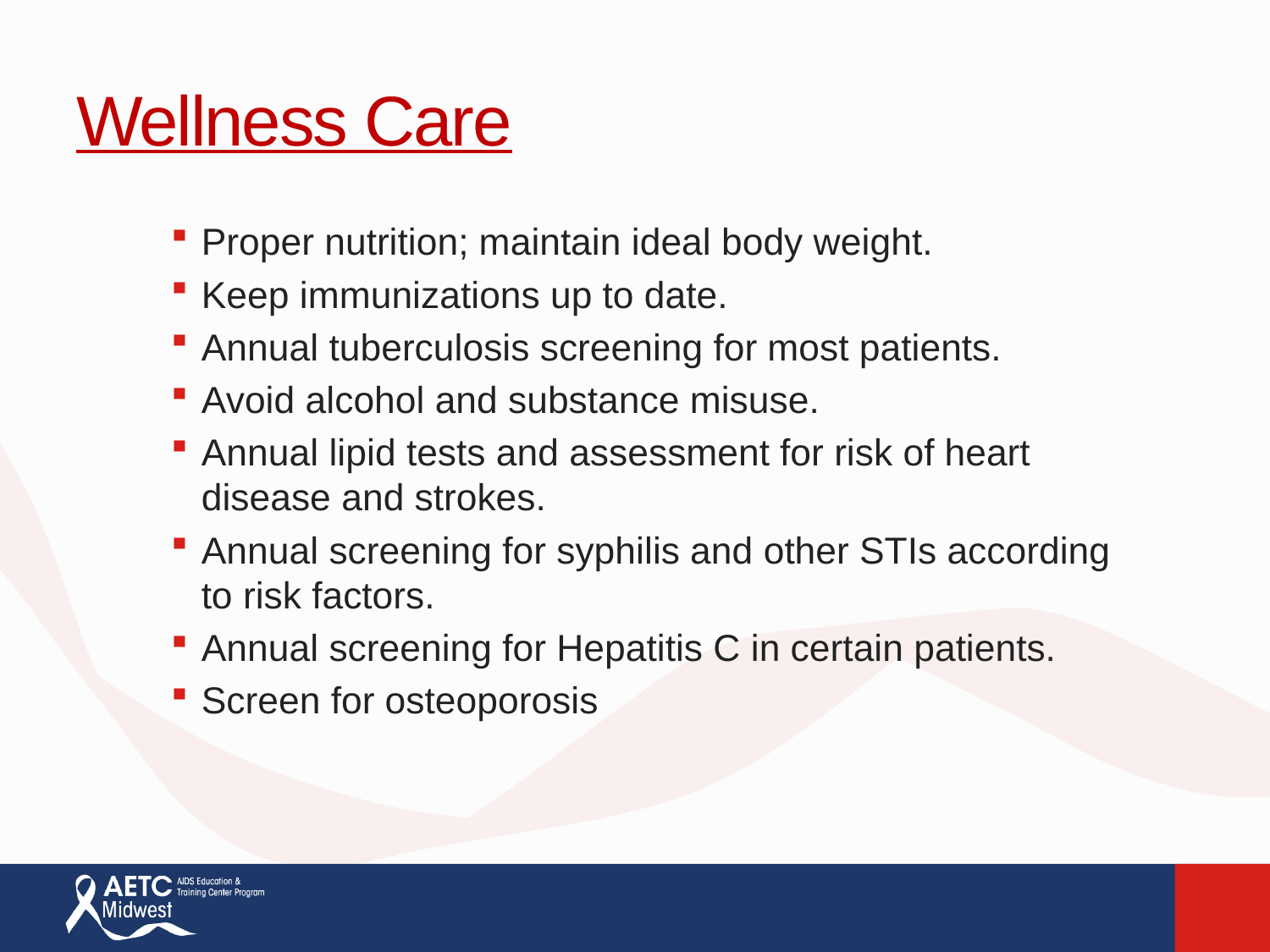

# Wellness Care
Proper nutrition; maintain ideal body weight.
Keep immunizations up to date.
Annual tuberculosis screening for most patients.
Avoid alcohol and substance misuse.
Annual lipid tests and assessment for risk of heart disease and strokes.
Annual screening for syphilis and other STIs according to risk factors.
Annual screening for Hepatitis C in certain patients.
Screen for osteoporosis